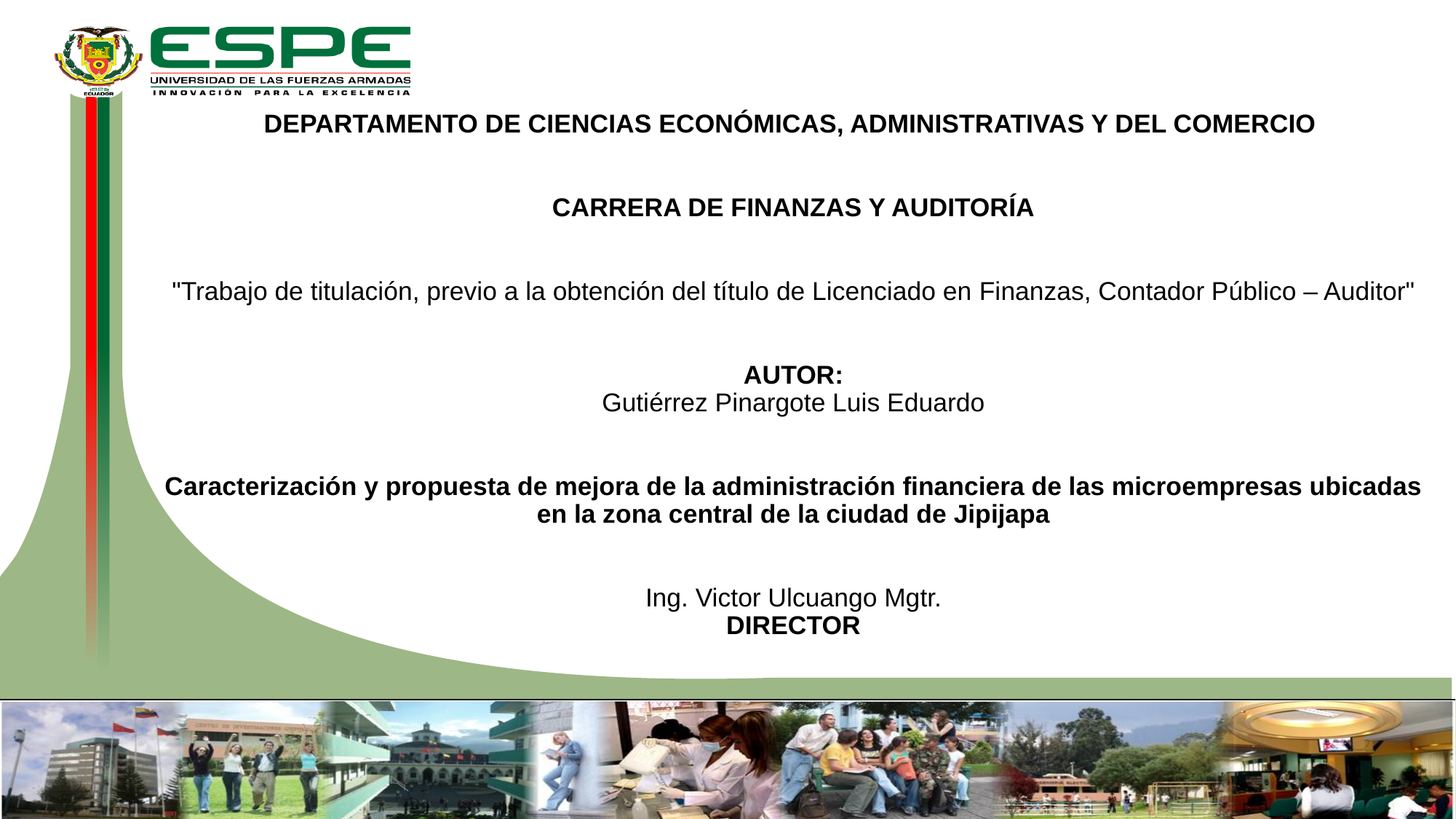

DEPARTAMENTO DE CIENCIAS ECONÓMICAS, ADMINISTRATIVAS Y DEL COMERCIO

CARRERA DE FINANZAS Y AUDITORÍA

"Trabajo de titulación, previo a la obtención del título de Licenciado en Finanzas, Contador Público – Auditor"

AUTOR:
Gutiérrez Pinargote Luis Eduardo

Caracterización y propuesta de mejora de la administración financiera de las microempresas ubicadas en la zona central de la ciudad de Jipijapa

Ing. Victor Ulcuango Mgtr.
DIRECTOR